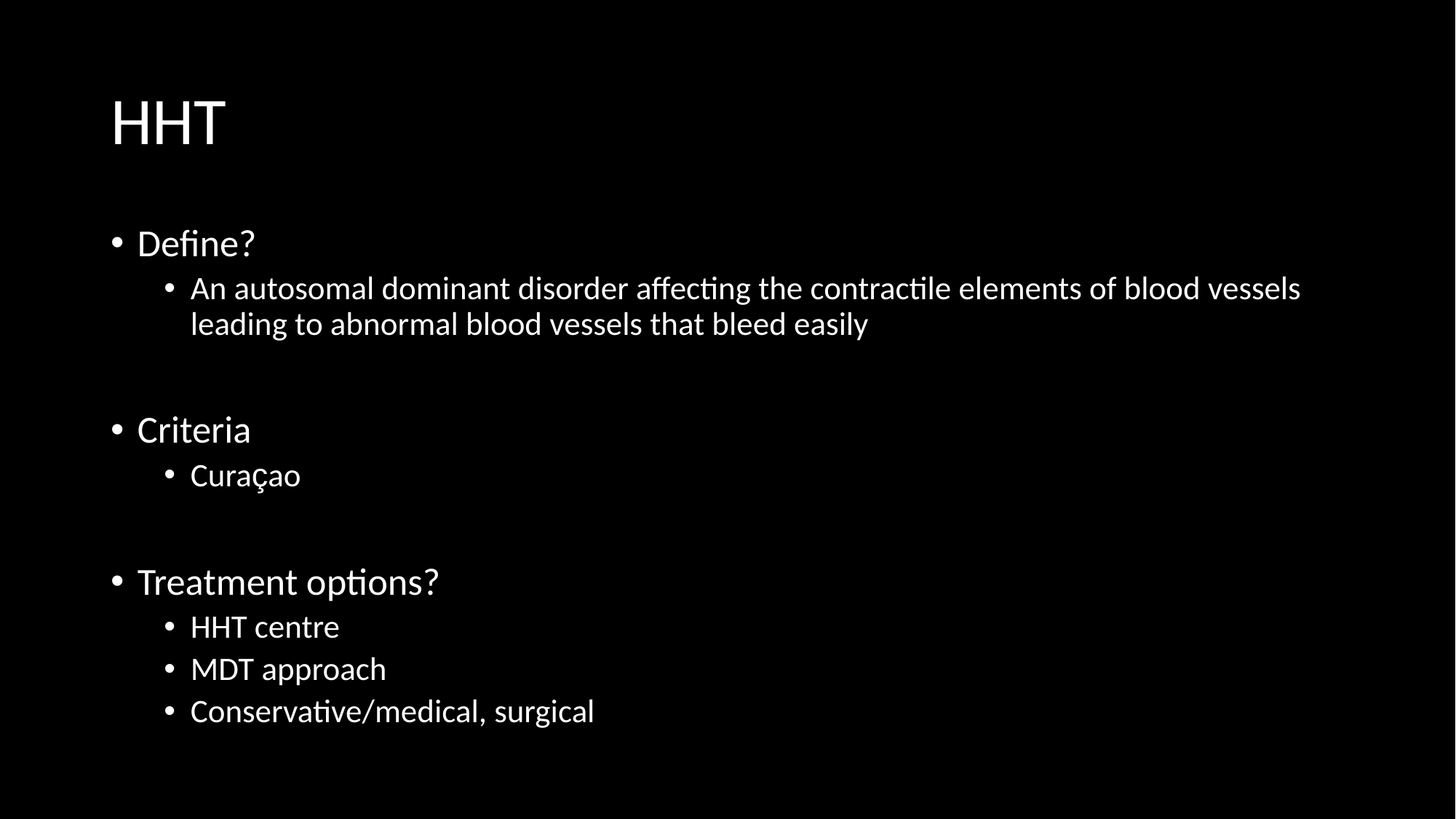

# HHT
Define?
An autosomal dominant disorder affecting the contractile elements of blood vessels leading to abnormal blood vessels that bleed easily

Criteria
Curaçao

Treatment options?
HHT centre
MDT approach
Conservative/medical, surgical